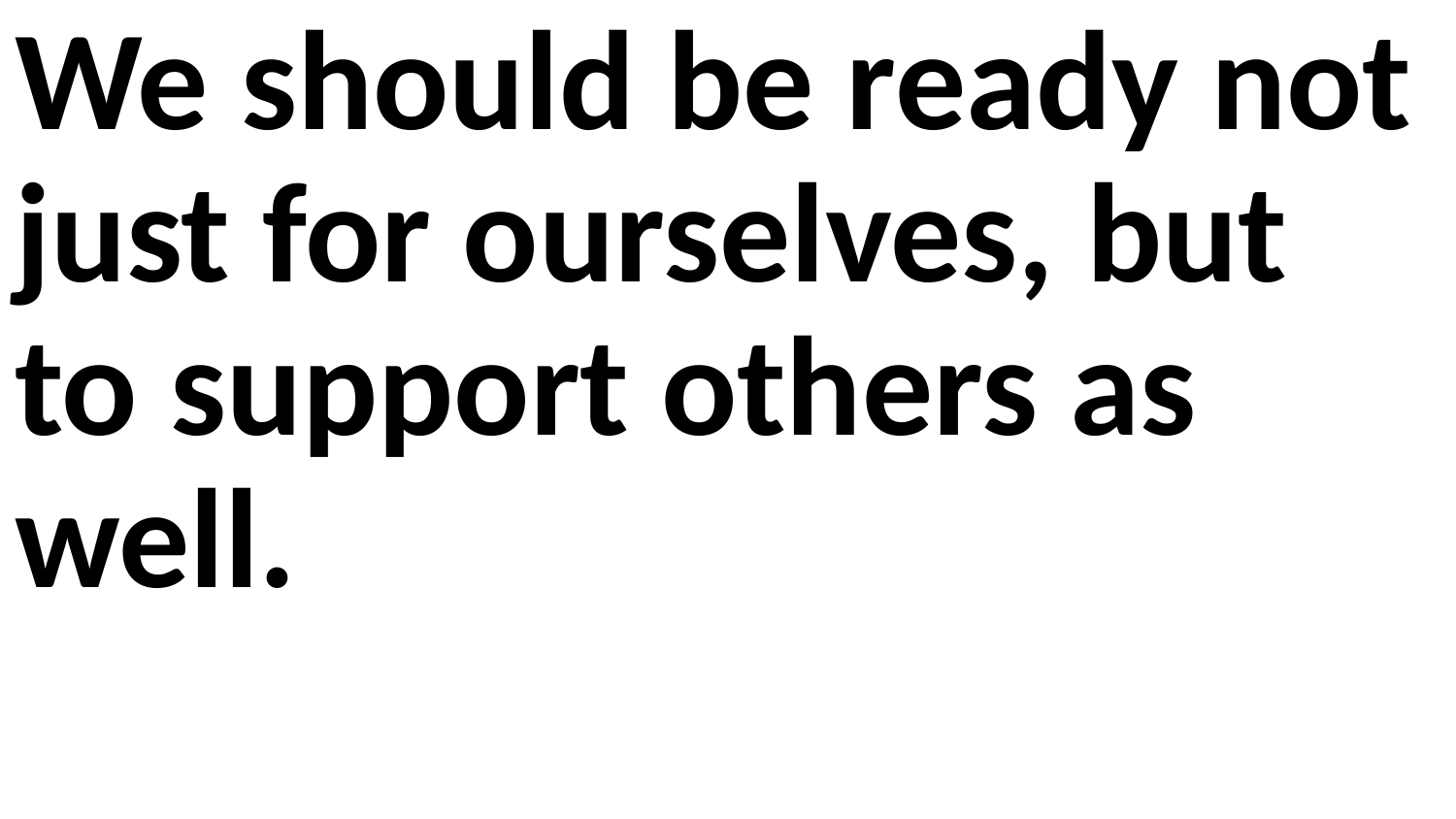

We should be ready not just for ourselves, but to support others as well.